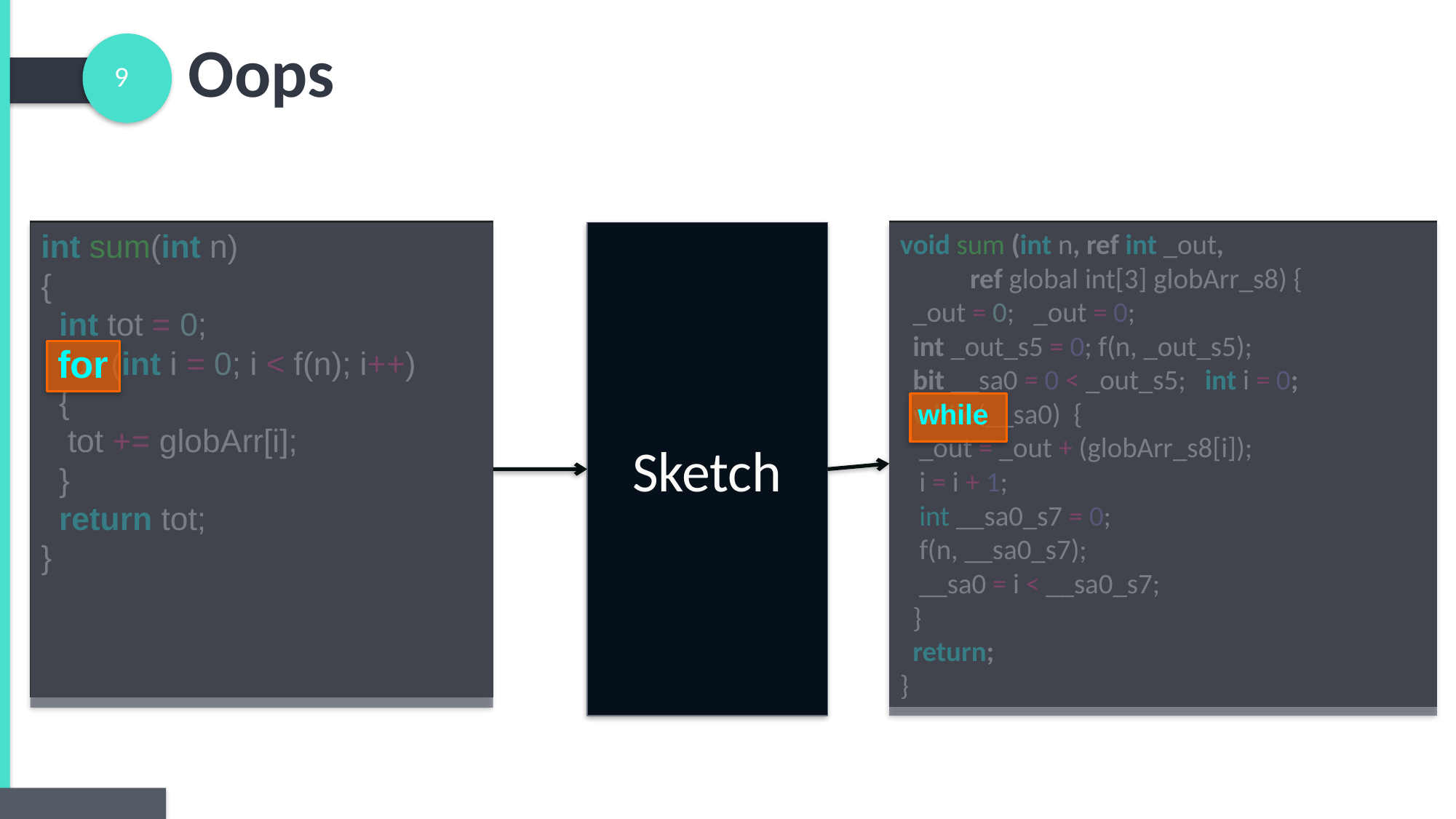

Oops
int sum(int n)
{
  int tot = 0;
  for (int i = 0; i < f(n); i++)
  {
   tot += globArr[i];
  }
  return tot;
}

void sum (int n, ref int _out,
           ref global int[3] globArr_s8) {
  _out = 0;   _out = 0;
  int _out_s5 = 0; f(n, _out_s5);
  bit __sa0 = 0 < _out_s5;   int i = 0;
  while(__sa0)  {
   _out = _out + (globArr_s8[i]);
   i = i + 1;
   int __sa0_s7 = 0;
   f(n, __sa0_s7);
   __sa0 = i < __sa0_s7;
  }
  return;
}

Sketch

for

while